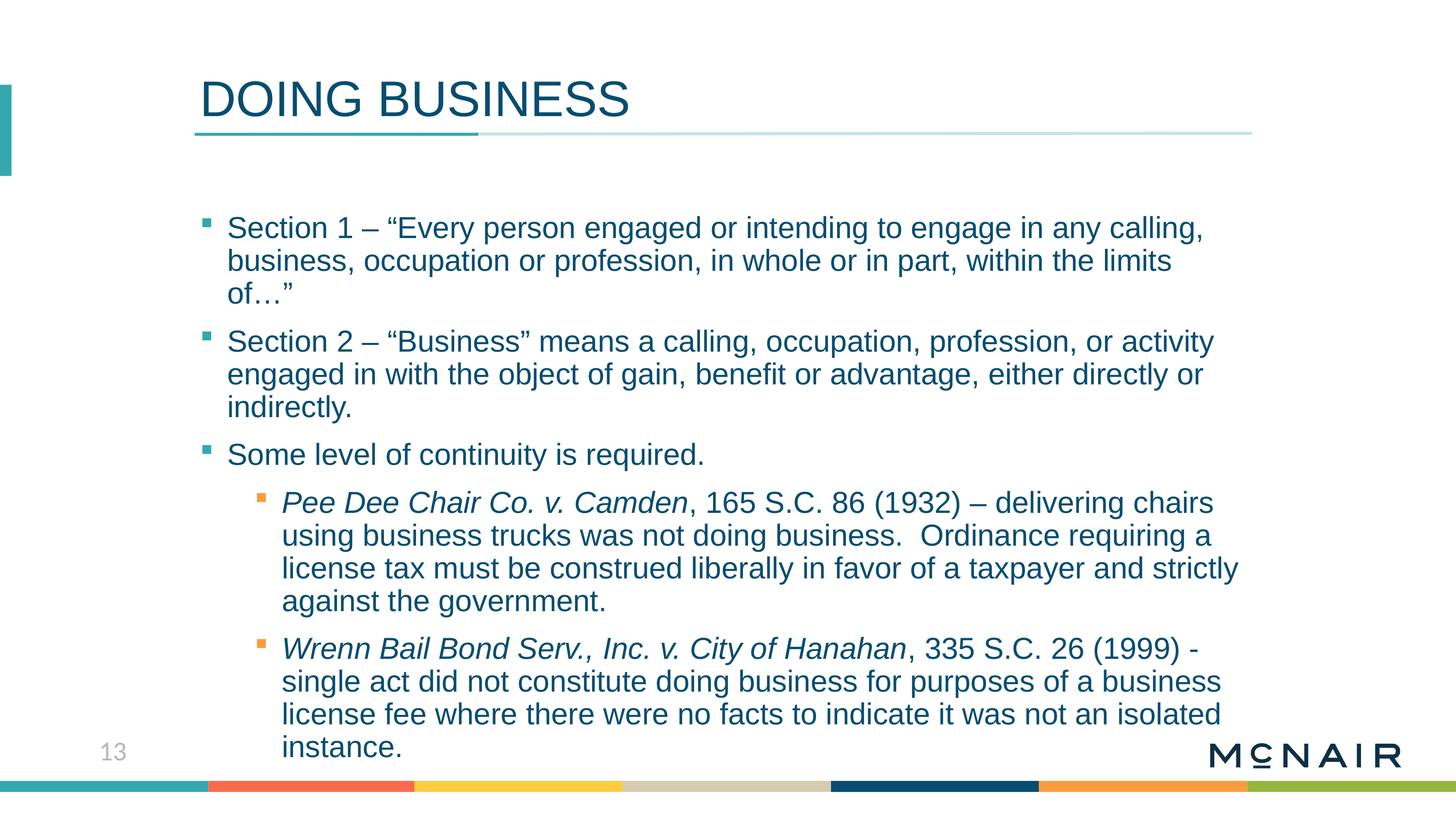

Doing Business

Section 1 – “Every person engaged or intending to engage in any calling, business, occupation or profession, in whole or in part, within the limits of…”
Section 2 – “Business” means a calling, occupation, profession, or activity engaged in with the object of gain, benefit or advantage, either directly or indirectly.
Some level of continuity is required.
Pee Dee Chair Co. v. Camden, 165 S.C. 86 (1932) – delivering chairs using business trucks was not doing business.  Ordinance requiring a license tax must be construed liberally in favor of a taxpayer and strictly against the government.
Wrenn Bail Bond Serv., Inc. v. City of Hanahan, 335 S.C. 26 (1999) - single act did not constitute doing business for purposes of a business license fee where there were no facts to indicate it was not an isolated instance.
13